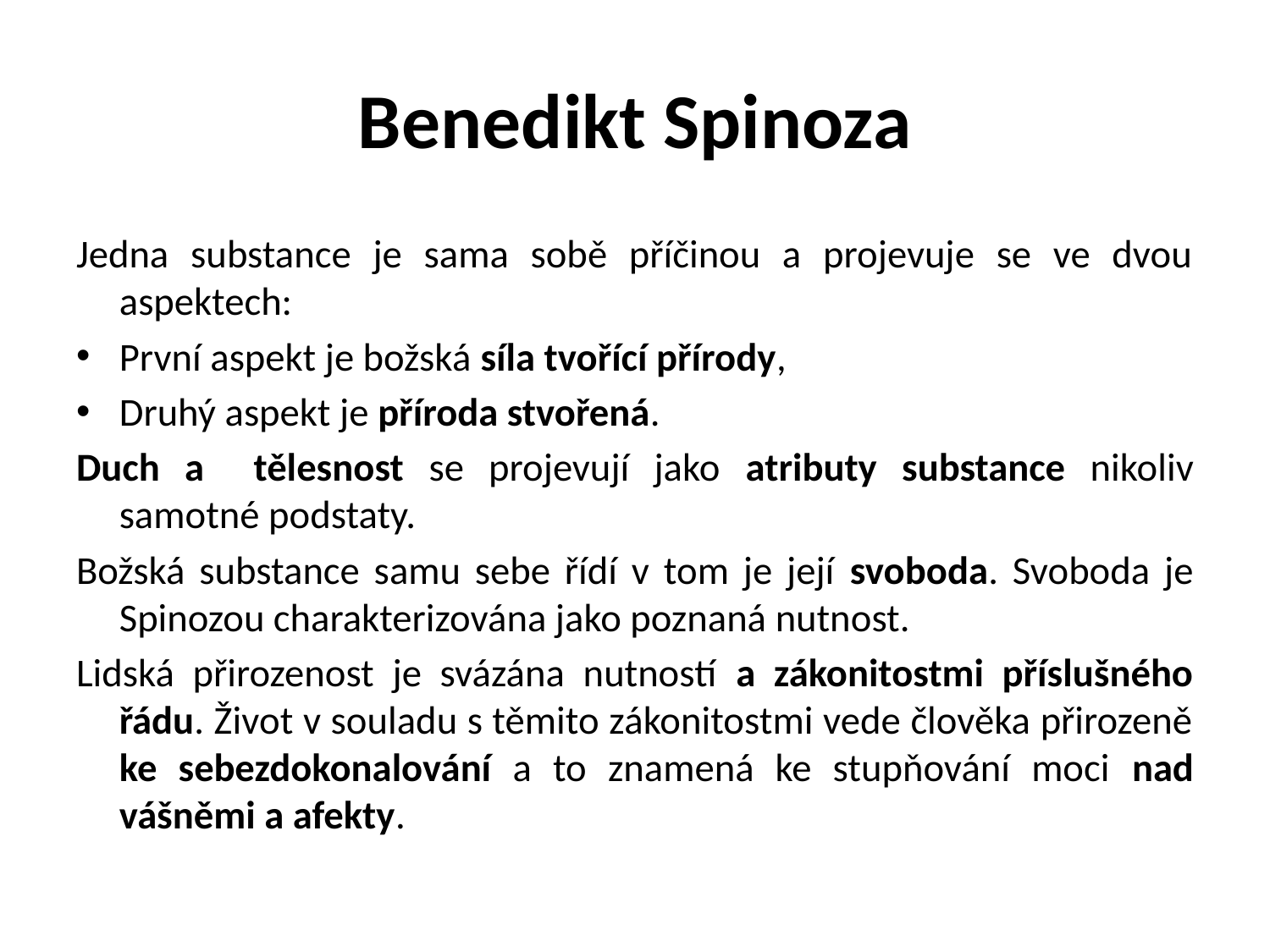

# Benedikt Spinoza
Jedna substance je sama sobě příčinou a projevuje se ve dvou aspektech:
První aspekt je božská síla tvořící přírody,
Druhý aspekt je příroda stvořená.
Duch a  tělesnost se projevují jako atributy substance nikoliv samotné podstaty.
Božská substance samu sebe řídí v tom je její svoboda. Svoboda je Spinozou charakterizována jako poznaná nutnost.
Lidská přirozenost je svázána nutností a zákonitostmi příslušného řádu. Život v souladu s těmito zákonitostmi vede člověka přirozeně ke sebezdokonalování a to znamená ke stupňování moci nad vášněmi a afekty.